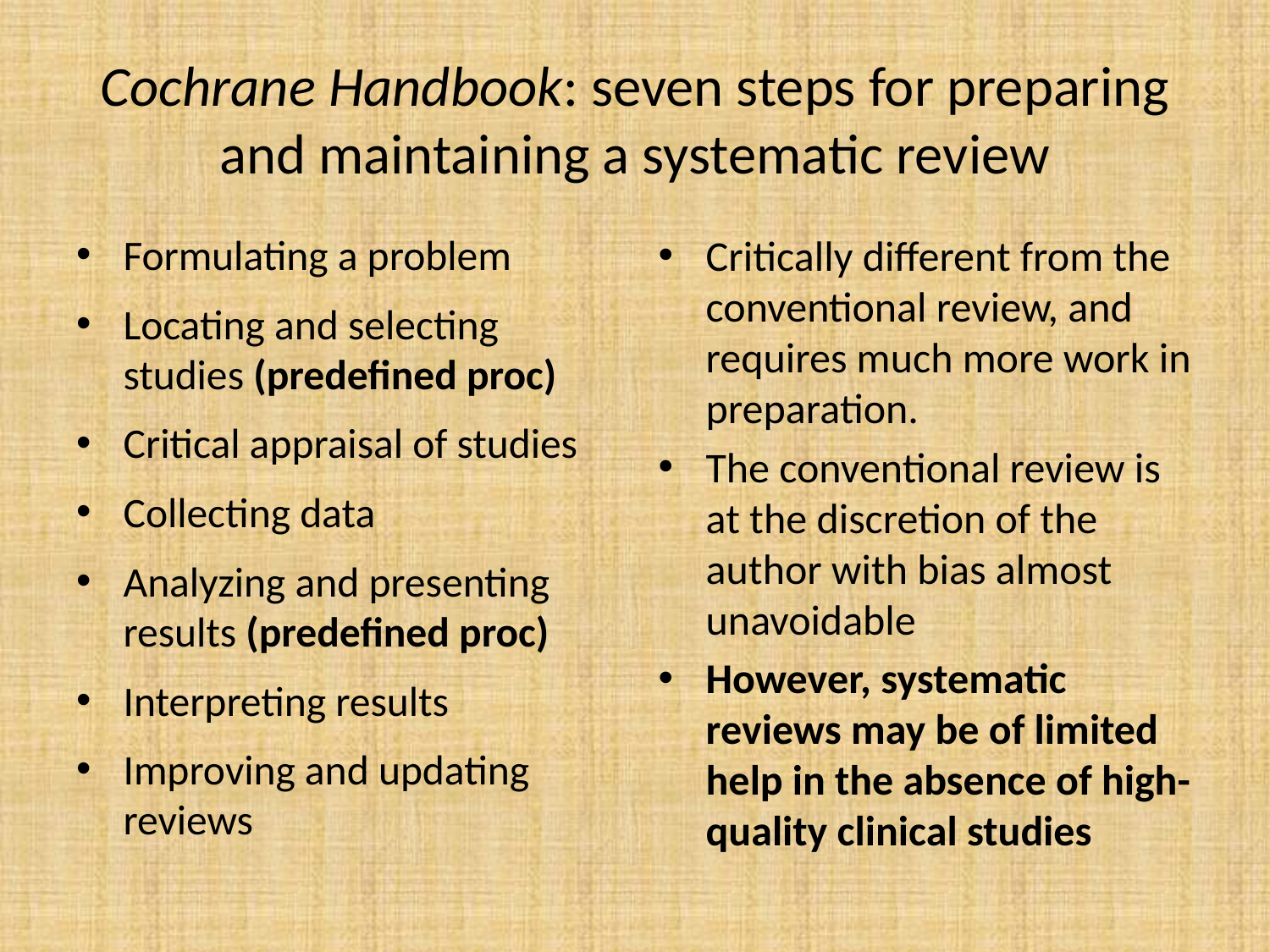

# Cochrane Handbook: seven steps for preparing and maintaining a systematic review
Formulating a problem
Locating and selecting studies (predefined proc)
Critical appraisal of studies
Collecting data
Analyzing and presenting results (predefined proc)
Interpreting results
Improving and updating reviews
Critically different from the conventional review, and requires much more work in preparation.
The conventional review is at the discretion of the author with bias almost unavoidable
However, systematic reviews may be of limited help in the absence of high-quality clinical studies